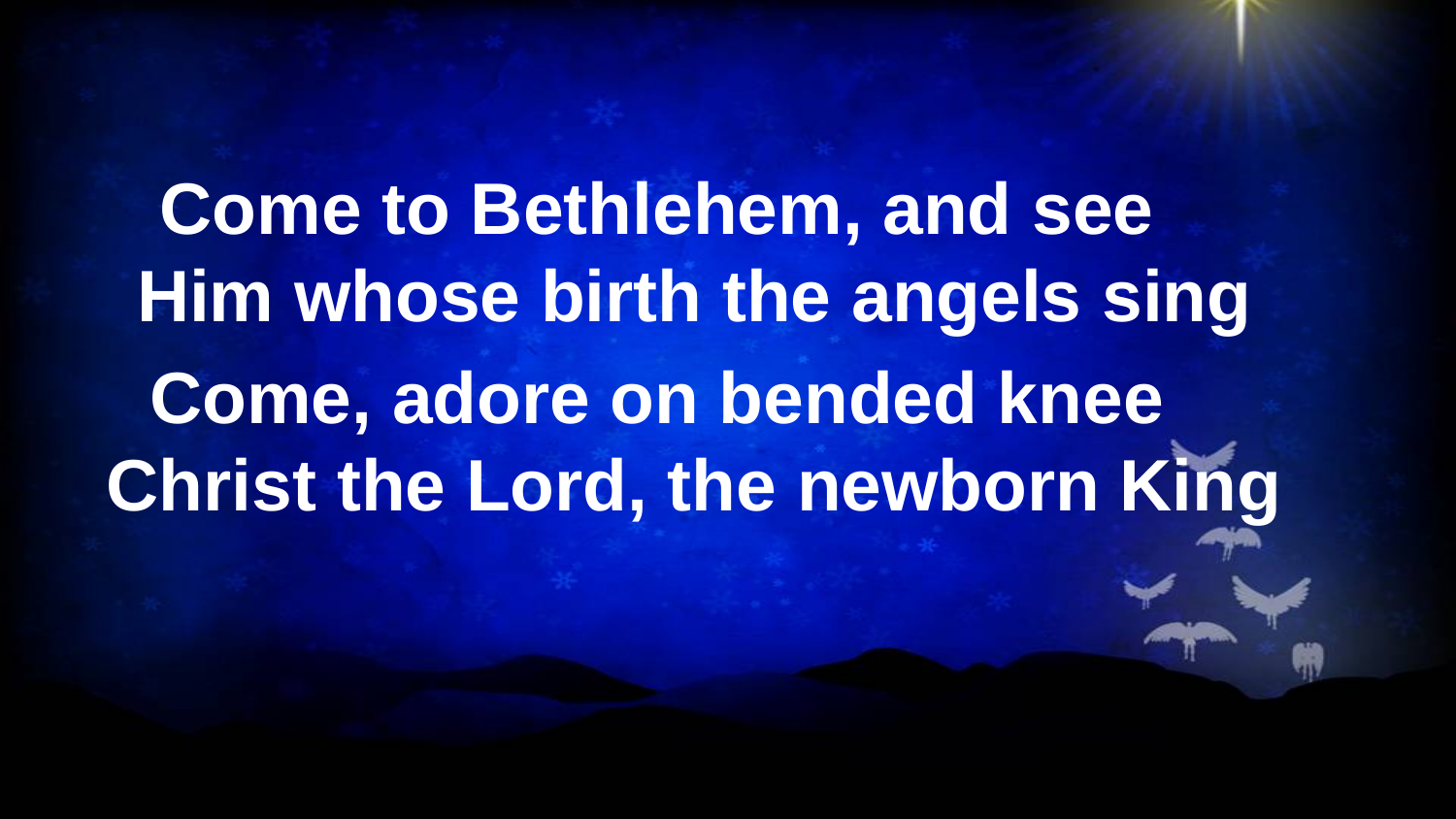

Come to Bethlehem, and see
Him whose birth the angels sing
Come, adore on bended knee
Christ the Lord, the newborn King